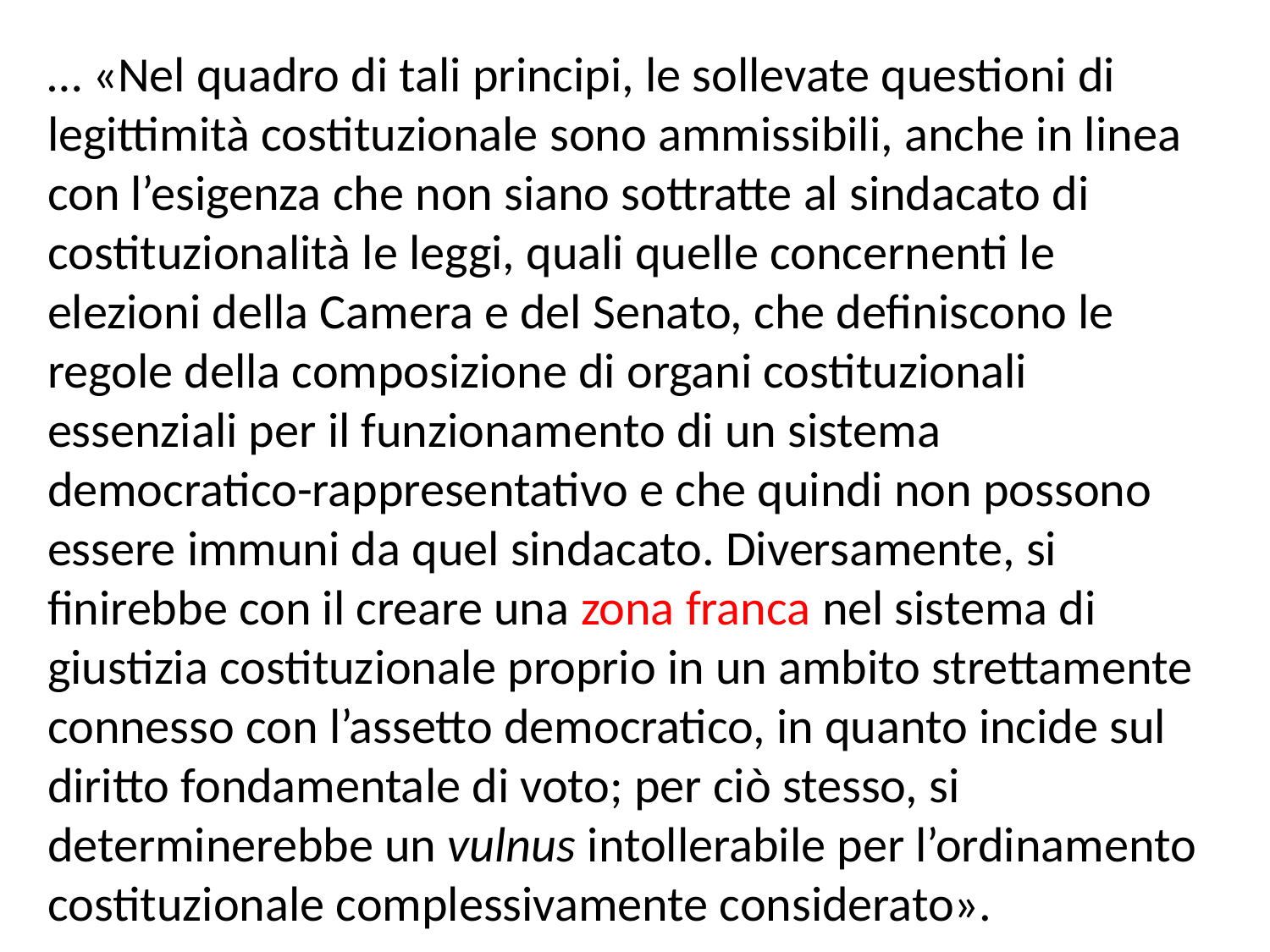

… «Nel quadro di tali principi, le sollevate questioni di legittimità costituzionale sono ammissibili, anche in linea con l’esigenza che non siano sottratte al sindacato di costituzionalità le leggi, quali quelle concernenti le elezioni della Camera e del Senato, che definiscono le regole della composizione di organi costituzionali essenziali per il funzionamento di un sistema democratico-rappresentativo e che quindi non possono essere immuni da quel sindacato. Diversamente, si finirebbe con il creare una zona franca nel sistema di giustizia costituzionale proprio in un ambito strettamente connesso con l’assetto democratico, in quanto incide sul diritto fondamentale di voto; per ciò stesso, si determinerebbe un vulnus intollerabile per l’ordinamento costituzionale complessivamente considerato».